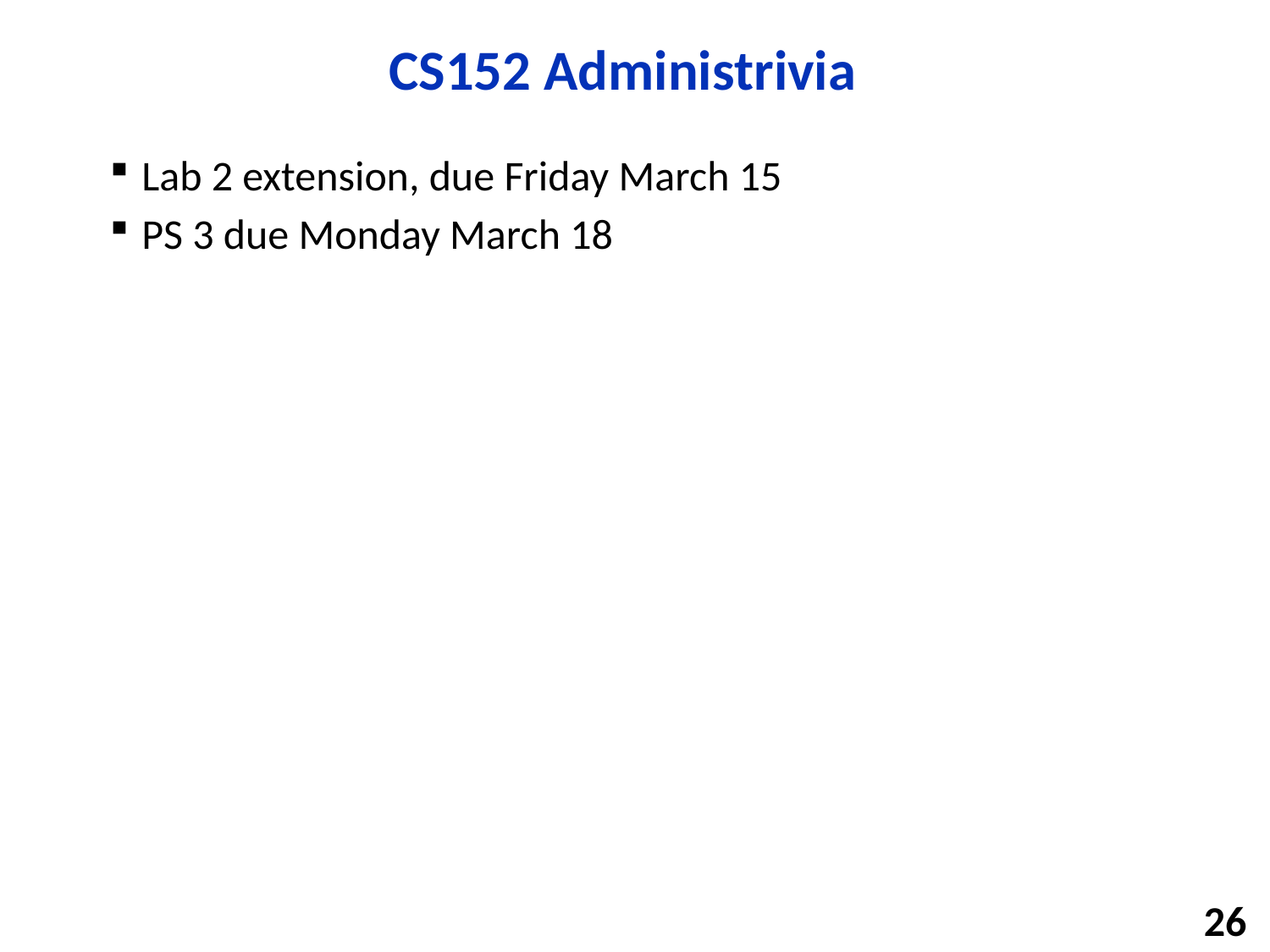

# CS152 Administrivia
Lab 2 extension, due Friday March 15
PS 3 due Monday March 18

26